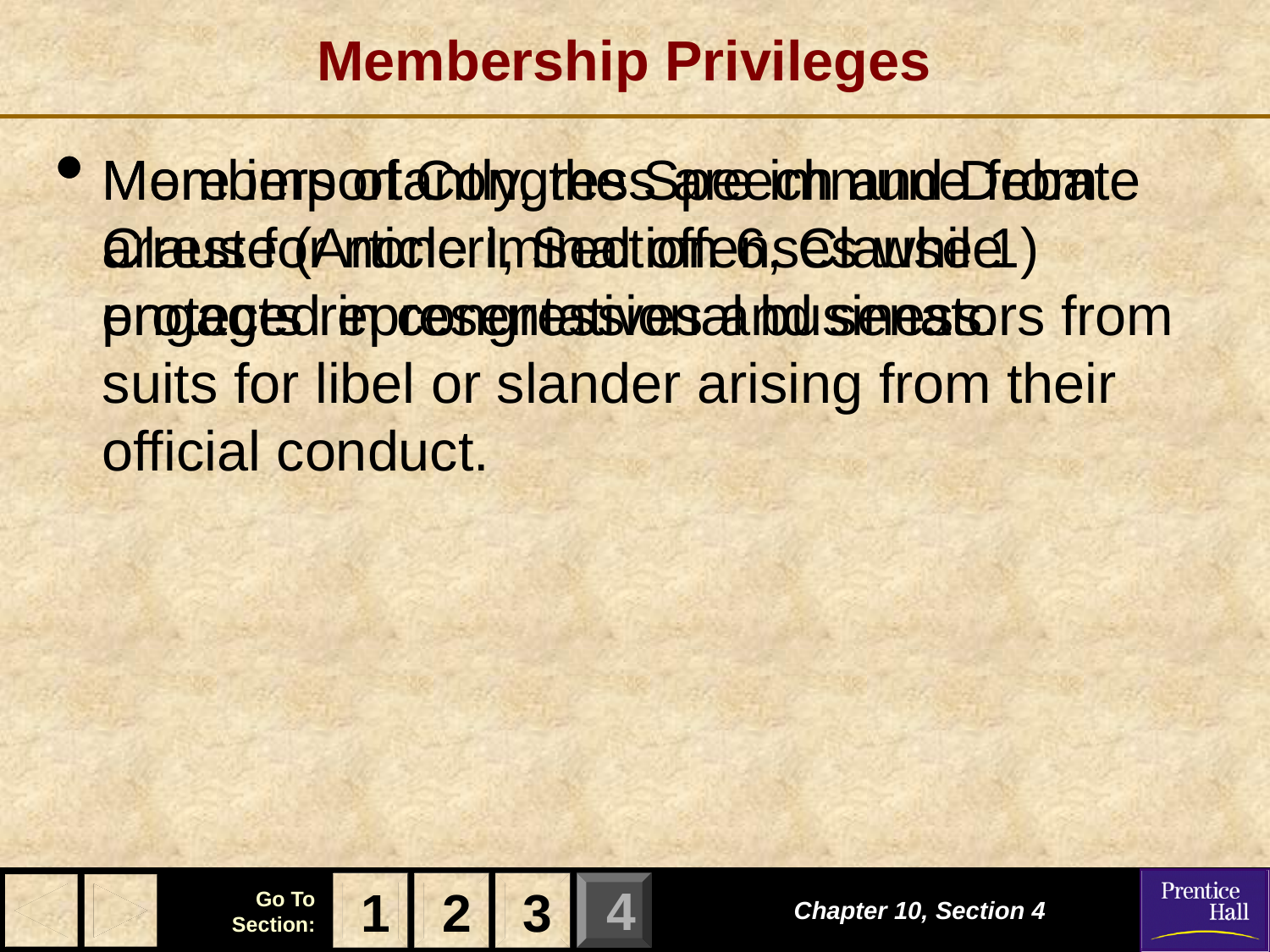

# Membership Privileges
Members of Congress are immune from arrest for noncriminal offenses while engaged in congressional business.
More importantly, the Speech and Debate Clause (Article I, Section 6, Clause 1) protects representatives and senators from suits for libel or slander arising from their official conduct.
1
2
3

Chapter 10, Section 4